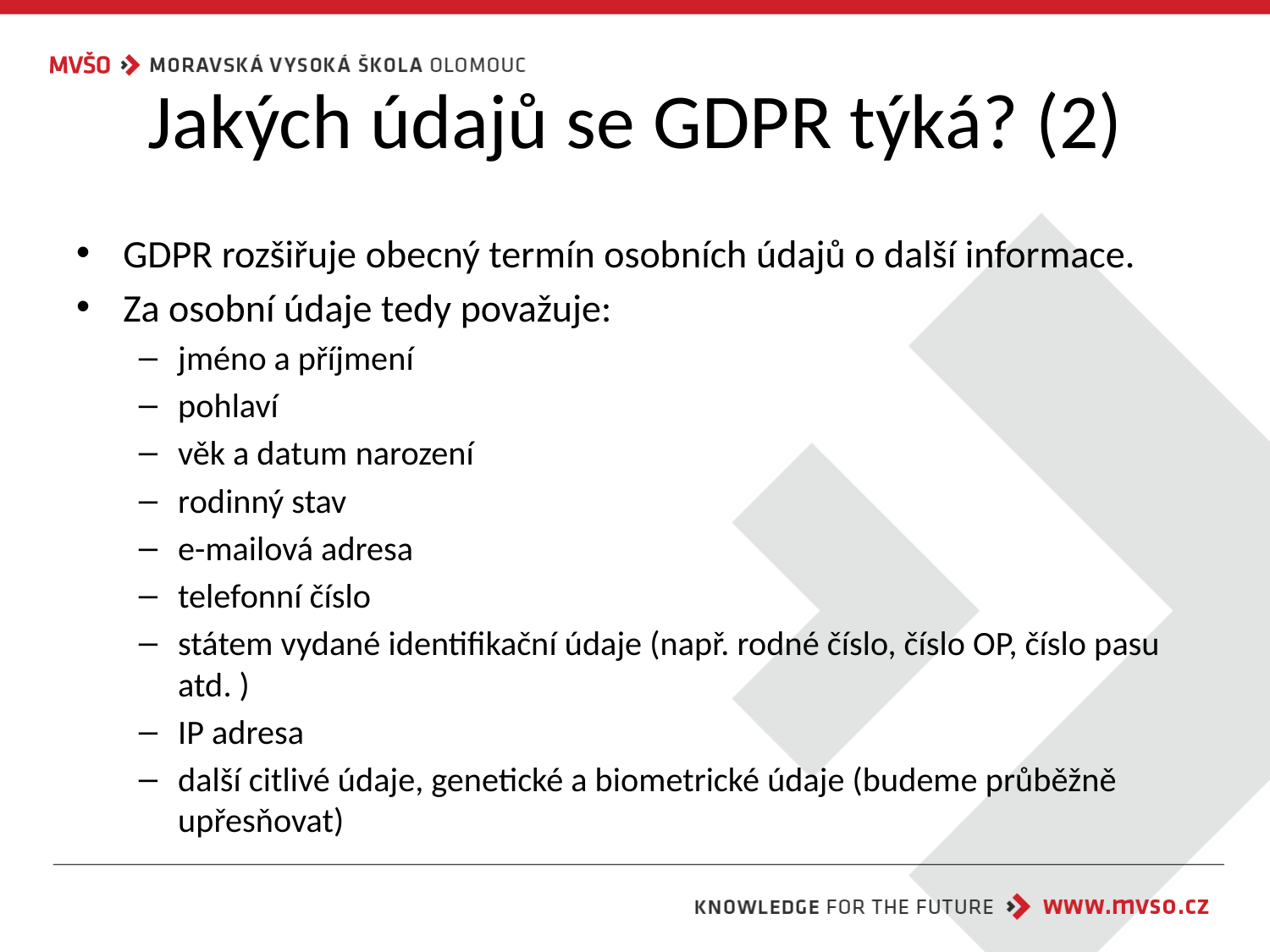

# Jakých údajů se GDPR týká? (2)
GDPR rozšiřuje obecný termín osobních údajů o další informace.
Za osobní údaje tedy považuje:
jméno a příjmení
pohlaví
věk a datum narození
rodinný stav
e-mailová adresa
telefonní číslo
státem vydané identifikační údaje (např. rodné číslo, číslo OP, číslo pasu atd. )
IP adresa
další citlivé údaje, genetické a biometrické údaje (budeme průběžně upřesňovat)